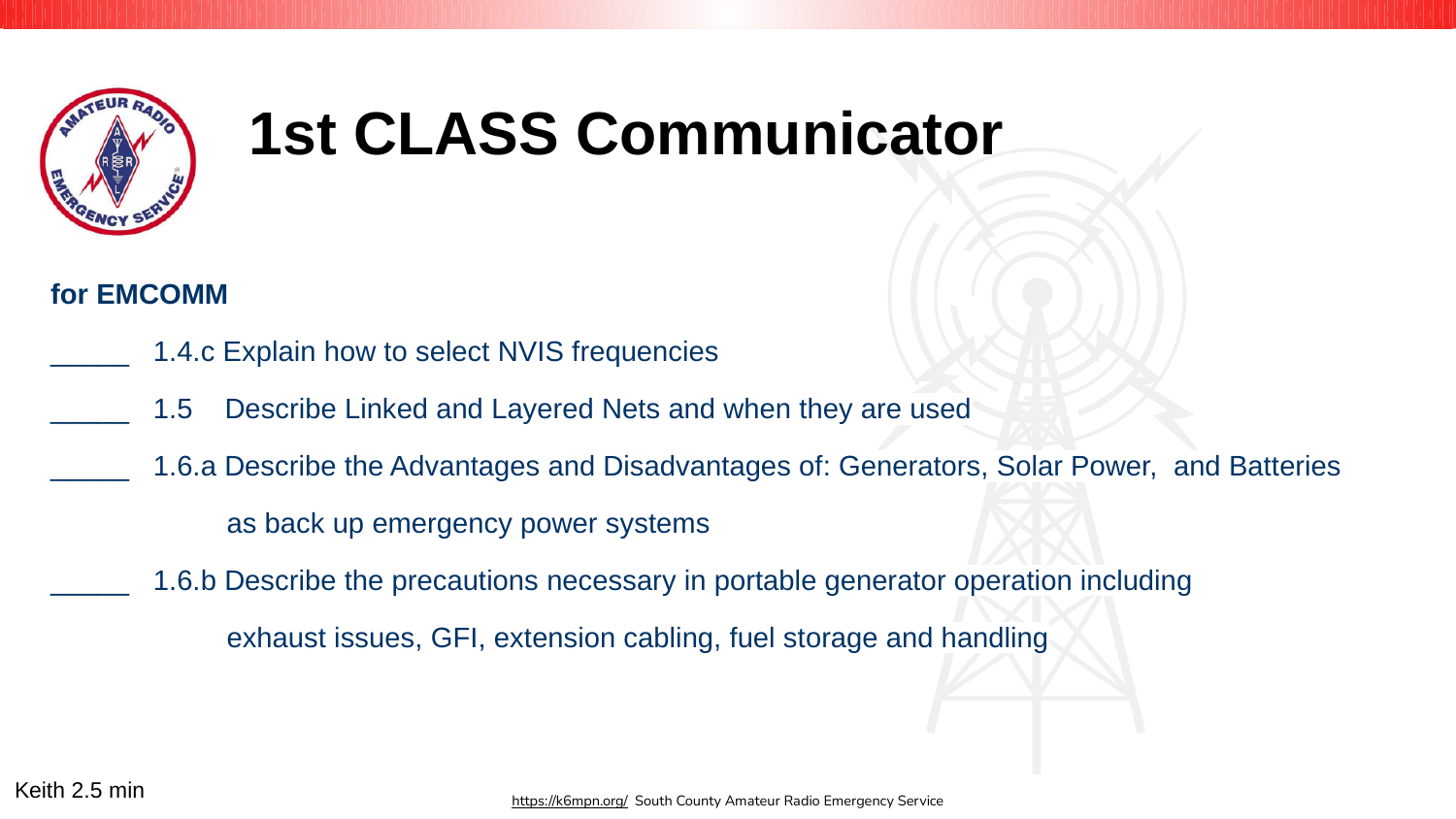

# 1st CLASS Communicator
for EMCOMM
_____   1.4.c Explain how to select NVIS frequencies
_____   1.5    Describe Linked and Layered Nets and when they are used
_____   1.6.a Describe the Advantages and Disadvantages of: Generators, Solar Power,  and Batteries
                      as back up emergency power systems
_____   1.6.b Describe the precautions necessary in portable generator operation including
                      exhaust issues, GFI, extension cabling, fuel storage and handling
Keith 2.5 min